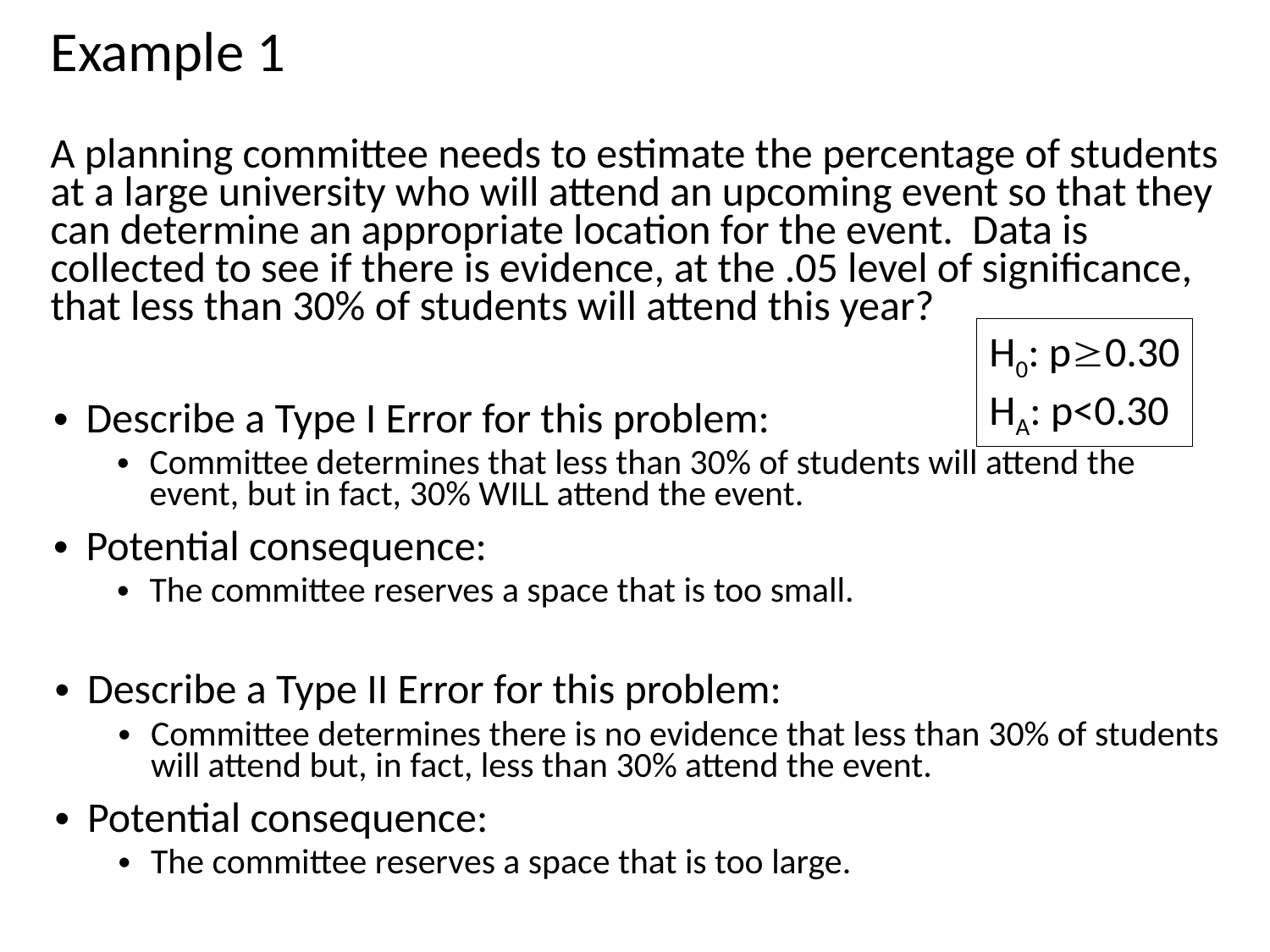

# Example 1
A planning committee needs to estimate the percentage of students at a large university who will attend an upcoming event so that they can determine an appropriate location for the event.  Data is collected to see if there is evidence, at the .05 level of significance, that less than 30% of students will attend this year?
H0: p≥0.30
HA: p<0.30
Describe a Type I Error for this problem:
Committee determines that less than 30% of students will attend the event, but in fact, 30% WILL attend the event.
Potential consequence:
The committee reserves a space that is too small.
Describe a Type II Error for this problem:
Committee determines there is no evidence that less than 30% of students will attend but, in fact, less than 30% attend the event.
Potential consequence:
The committee reserves a space that is too large.